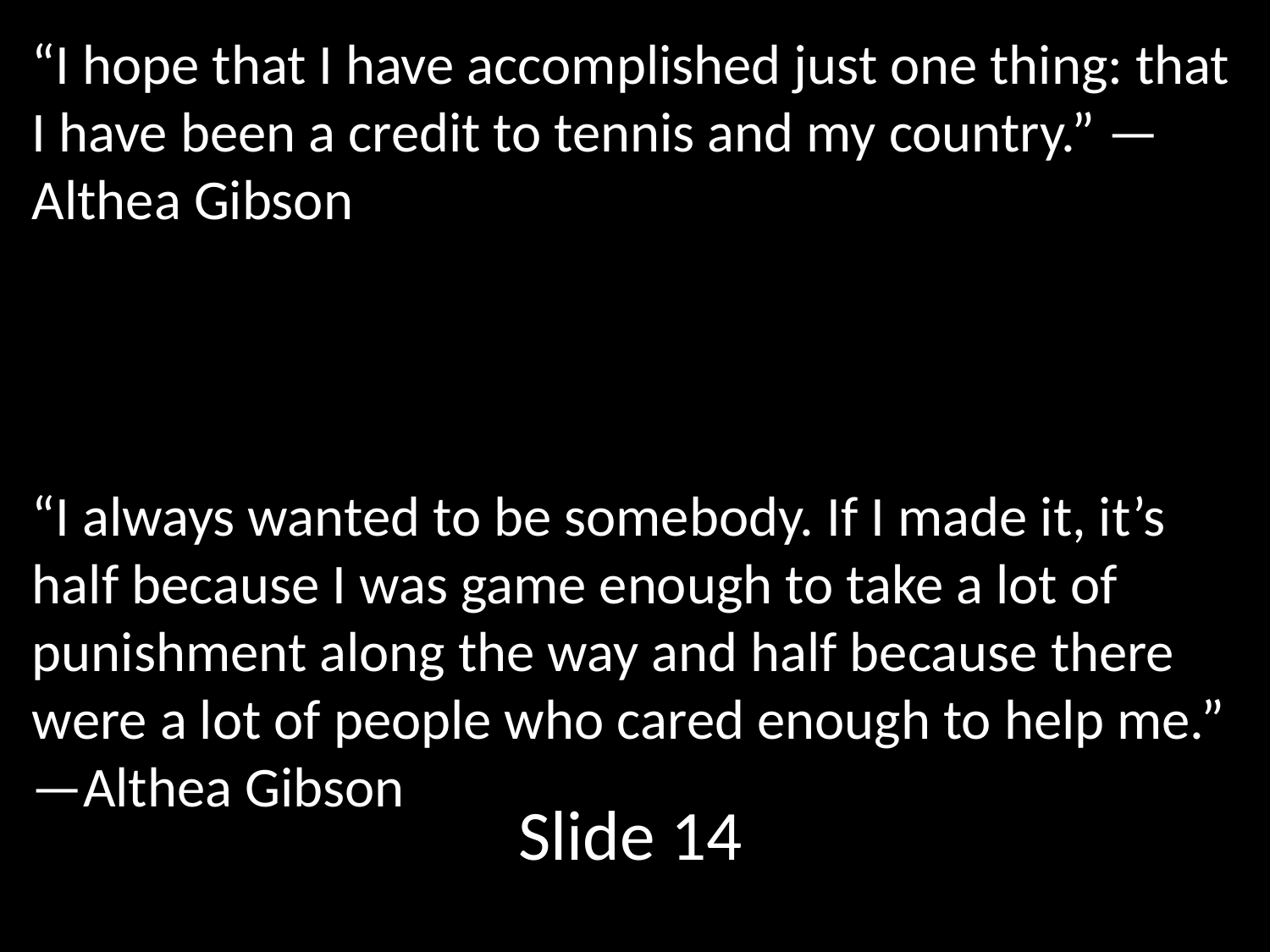

“I hope that I have accomplished just one thing: that I have been a credit to tennis and my country.” —Althea Gibson

“I always wanted to be somebody. If I made it, it’s half because I was game enough to take a lot of punishment along the way and half because there were a lot of people who cared enough to help me.” —Althea Gibson

Slide 14